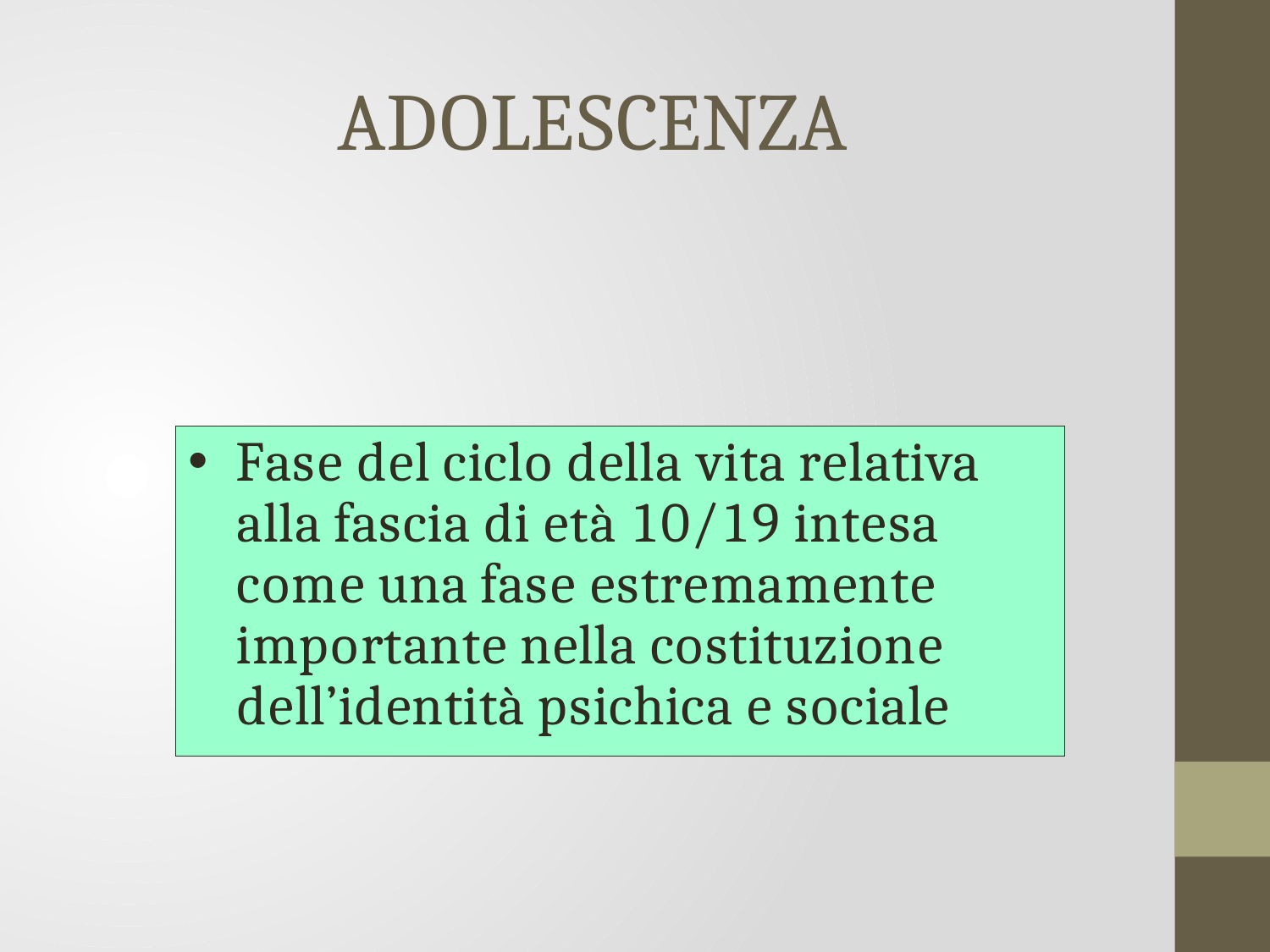

# ADOLESCENZA

Fase del ciclo della vita relativa alla fascia di età 10/19 intesa come una fase estremamente importante nella costituzione dell’identità psichica e sociale